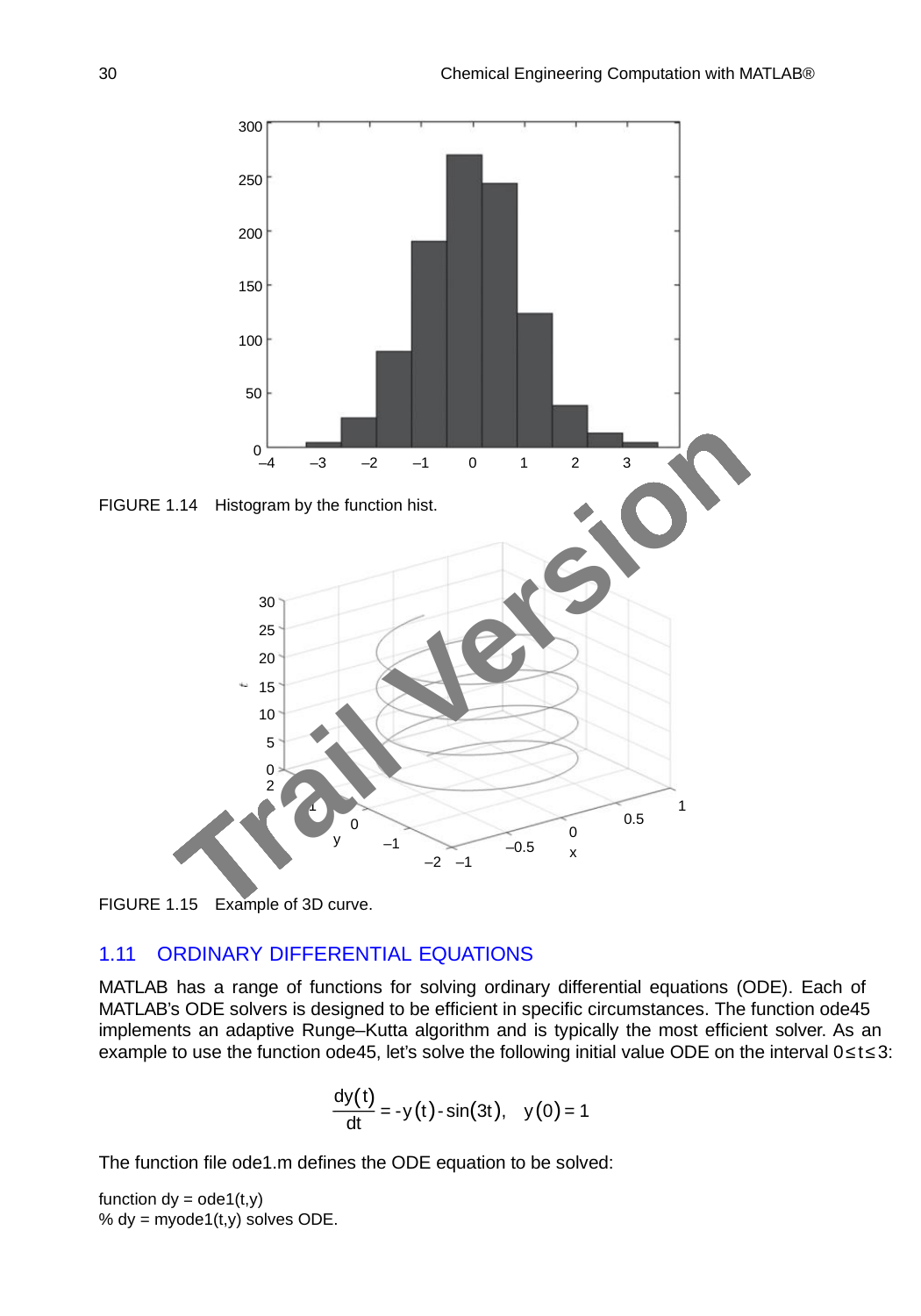

30
Chemical Engineering Computation with MATLAB®
300
250
200
150
100
50

0
–4
–3
–2
–1
0
1
2
3
4
FIGURE 1.14 Histogram by the function hist.

Trail Version
Trail Version
Trail Version
Trail Version
Trail Version
Trail Version
Trail Version
Trail Version
Trail Version
Trail Version
Trail Version
Trail Version
Trail Version
30
25
20
15
10
5

0
2
1
1
0.5
0
0
x
y
–1
–0.5
–2 –1
FIGURE 1.15 Example of 3D curve.
1.11 ORDINARY DIFFERENTIAL EQUATIONS
MATLAB has a range of functions for solving ordinary differential equations (ODE). Each of
MATLAB’s ODE solvers is designed to be efﬁcient in speciﬁc circumstances. The function ode45
implements an adaptive Runge–Kutta algorithm and is typically the most efﬁcient solver. As an
example to use the function ode45, let’s solve the following initial value ODE on the interval 0≤t≤3:
( )
dy t
= -y(t)-sin(3t), y(0)= 1

dt
The function ﬁle ode1.m deﬁnes the ODE equation to be solved:
function dy = ode1(t,y)
% dy = myode1(t,y) solves ODE.